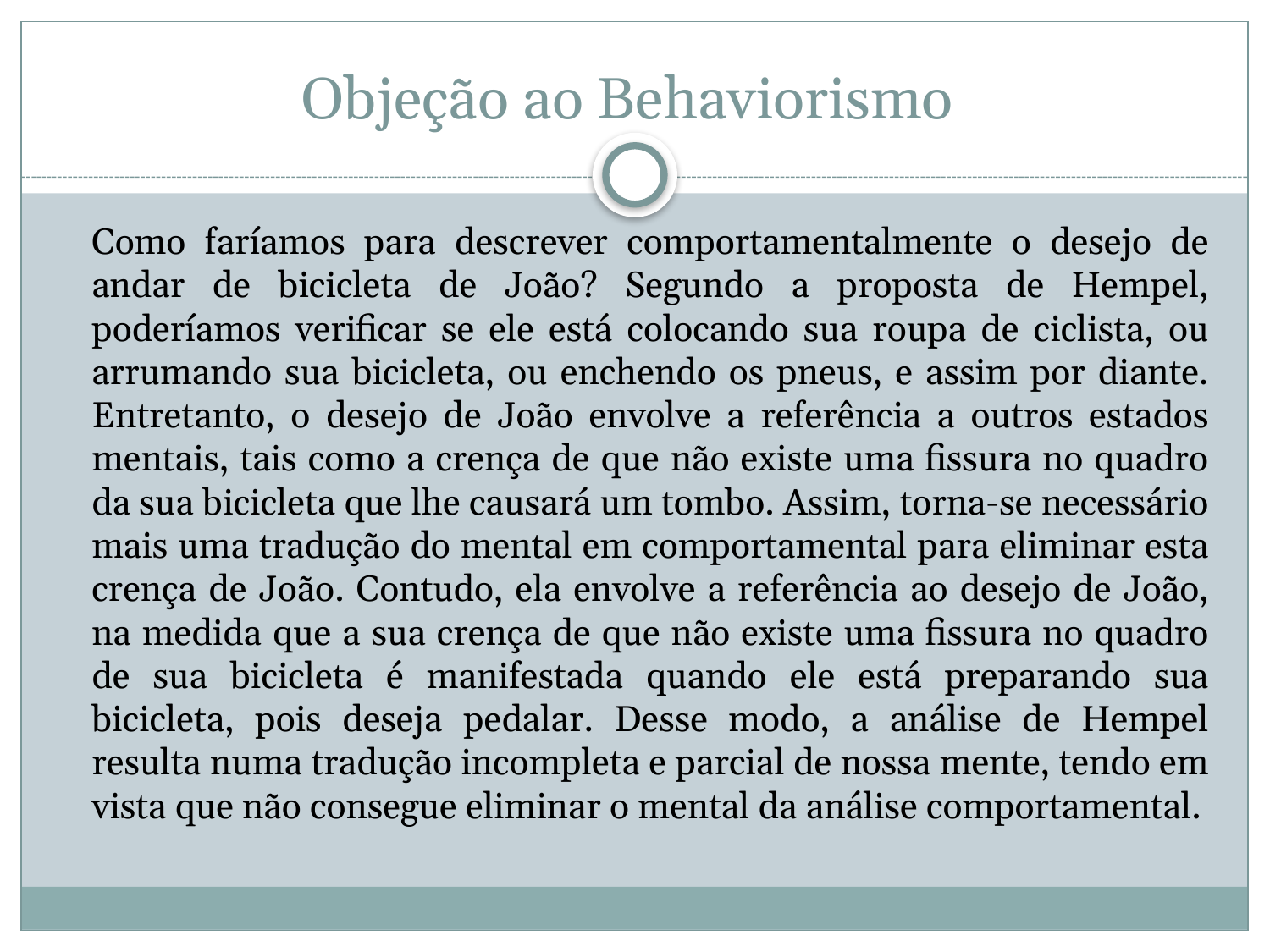

# Objeção ao Behaviorismo
	Como faríamos para descrever comportamentalmente o desejo de andar de bicicleta de João? Segundo a proposta de Hempel, poderíamos verificar se ele está colocando sua roupa de ciclista, ou arrumando sua bicicleta, ou enchendo os pneus, e assim por diante. Entretanto, o desejo de João envolve a referência a outros estados mentais, tais como a crença de que não existe uma fissura no quadro da sua bicicleta que lhe causará um tombo. Assim, torna-se necessário mais uma tradução do mental em comportamental para eliminar esta crença de João. Contudo, ela envolve a referência ao desejo de João, na medida que a sua crença de que não existe uma fissura no quadro de sua bicicleta é manifestada quando ele está preparando sua bicicleta, pois deseja pedalar. Desse modo, a análise de Hempel resulta numa tradução incompleta e parcial de nossa mente, tendo em vista que não consegue eliminar o mental da análise comportamental.